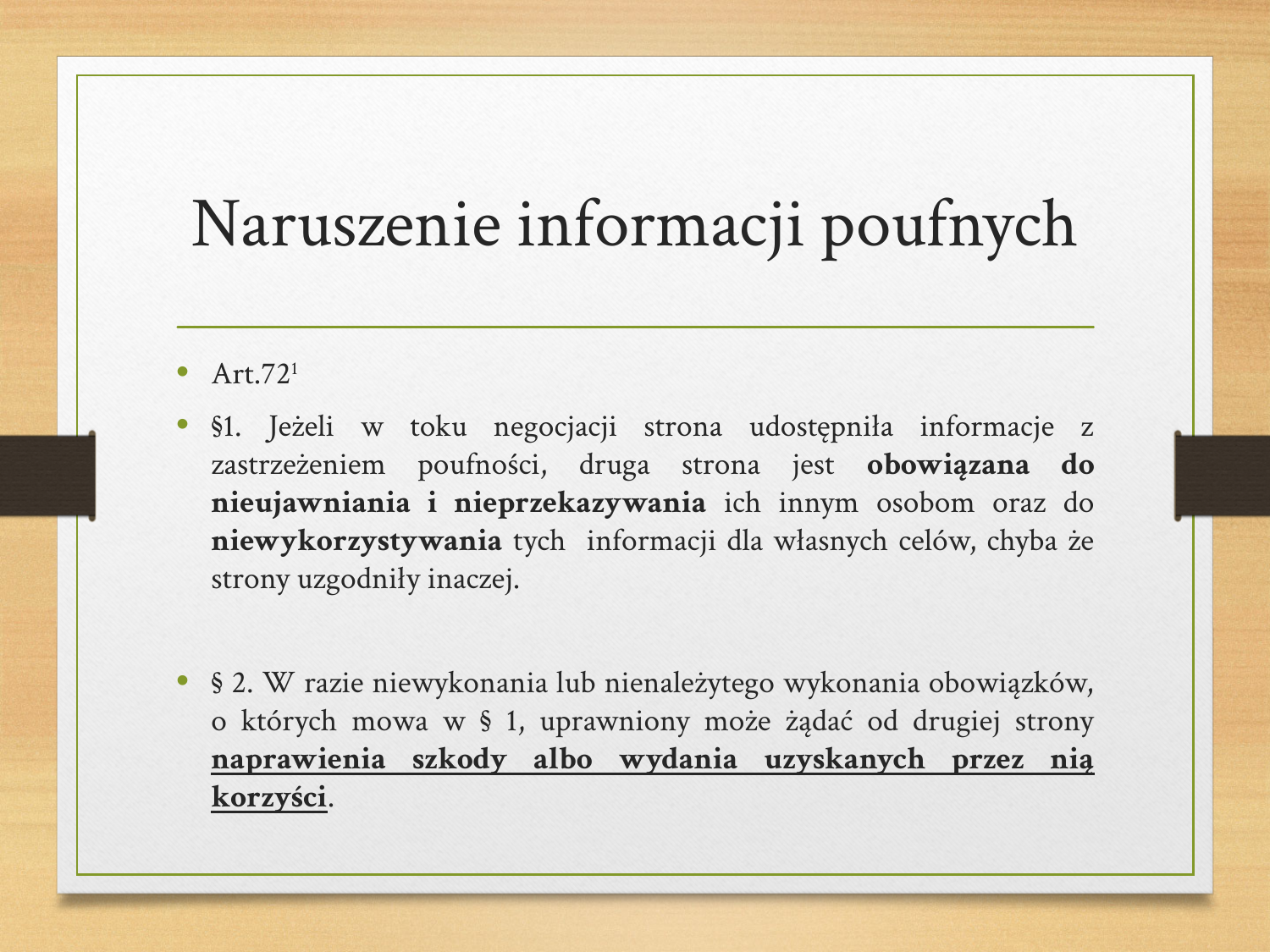

# Naruszenie informacji poufnych
Art.721
§1. Jeżeli w toku negocjacji strona udostępniła informacje z zastrzeżeniem poufności, druga strona jest obowiązana do nieujawniania i nieprzekazywania ich innym osobom oraz do niewykorzystywania tych  informacji dla własnych celów, chyba że strony uzgodniły inaczej.

§ 2. W razie niewykonania lub nienależytego wykonania obowiązków, o których mowa w § 1, uprawniony może żądać od drugiej strony naprawienia szkody albo wydania uzyskanych przez nią korzyści.